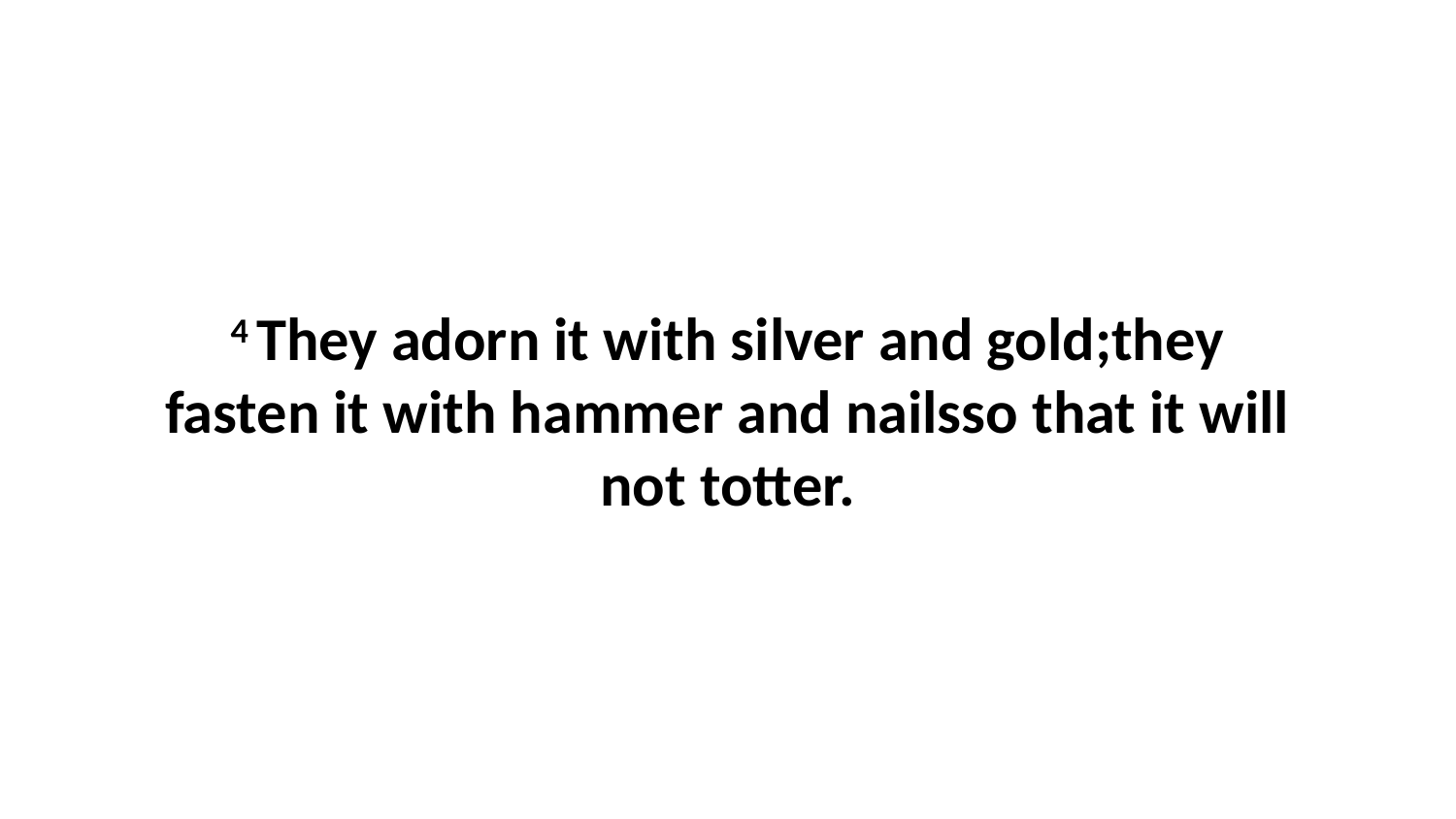

4 They adorn it with silver and gold;they fasten it with hammer and nailsso that it will not totter.